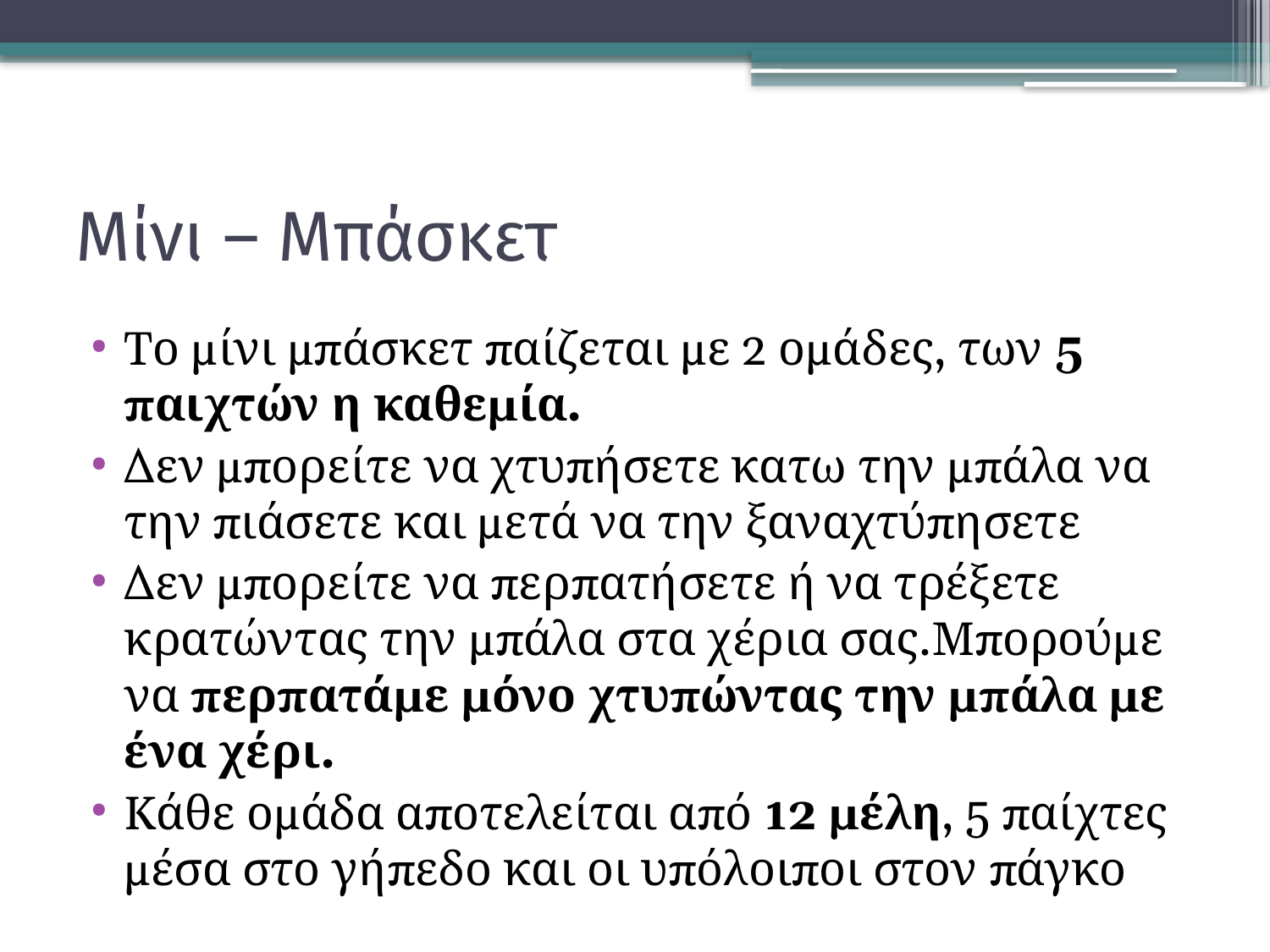

# Μίνι – Μπάσκετ
Το μίνι μπάσκετ παίζεται με 2 ομάδες, των 5 παιχτών η καθεμία.
Δεν μπορείτε να χτυπήσετε κατω την μπάλα να την πιάσετε και μετά να την ξαναχτύπησετε
Δεν μπορείτε να περπατήσετε ή να τρέξετε κρατώντας την μπάλα στα χέρια σας.Μπορούμε να περπατάμε μόνο χτυπώντας την μπάλα με ένα χέρι.
Κάθε ομάδα αποτελείται από 12 μέλη, 5 παίχτες μέσα στο γήπεδο και οι υπόλοιποι στον πάγκο